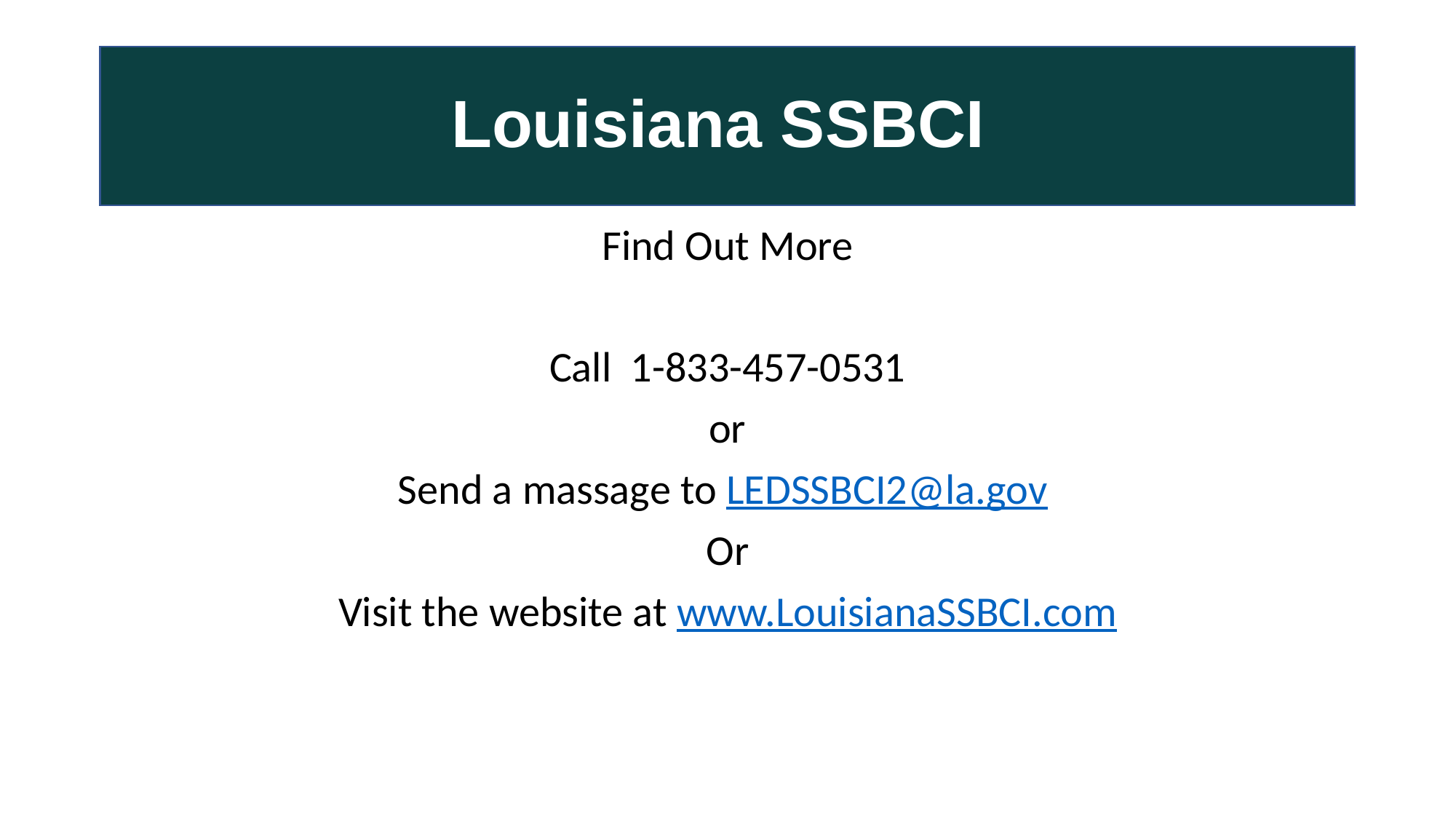

# Louisiana SSBCI
Find Out More

Call  1-833-457-0531
or
Send a massage to LEDSSBCI2@la.gov
Or
Visit the website at www.LouisianaSSBCI.com